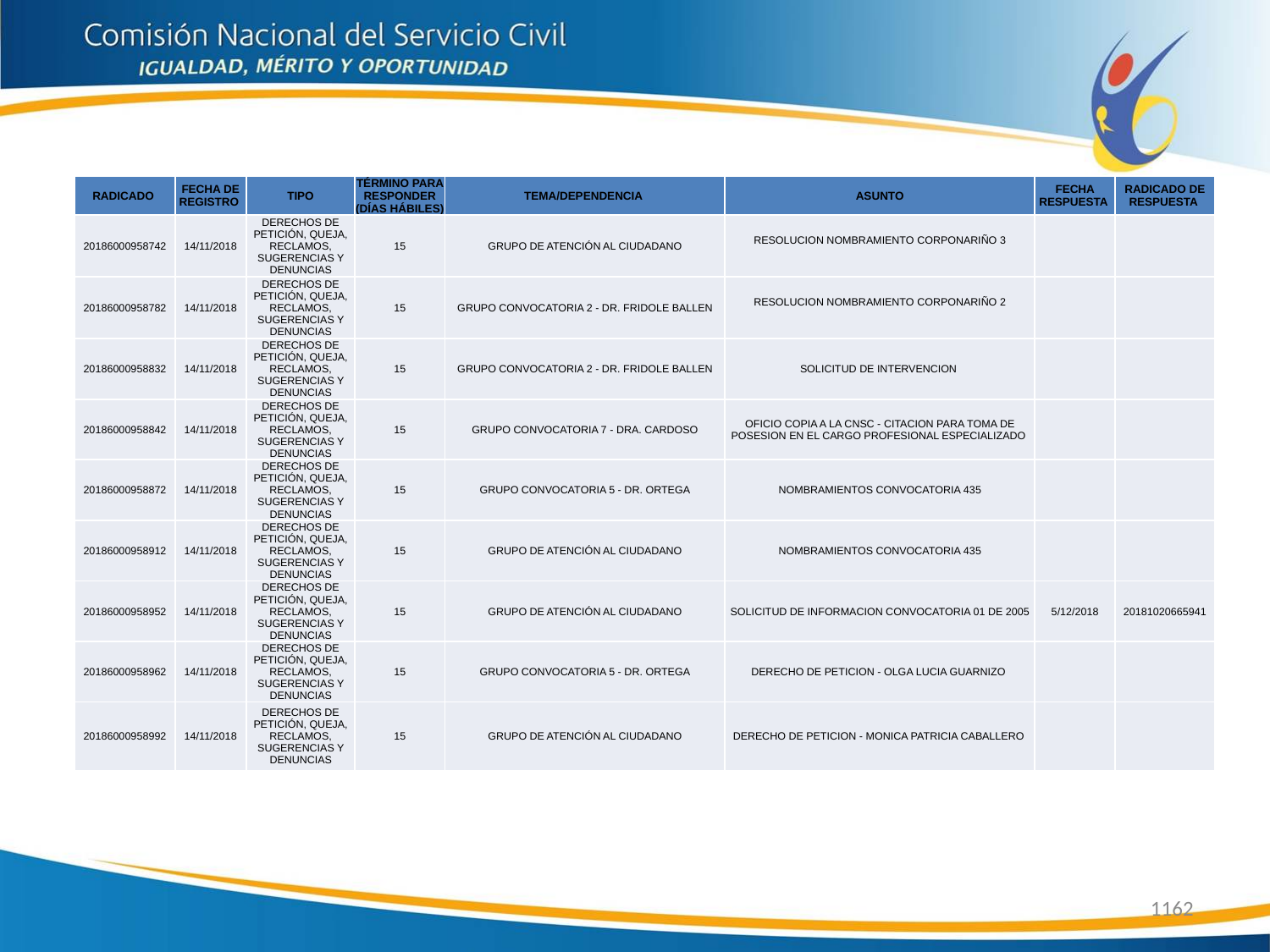

| RADICADO | FECHA DE REGISTRO | TIPO | TÉRMINO PARA RESPONDER (DÍAS HÁBILES) | TEMA/DEPENDENCIA | ASUNTO | FECHA RESPUESTA | RADICADO DE RESPUESTA |
| --- | --- | --- | --- | --- | --- | --- | --- |
| 20186000958742 | 14/11/2018 | DERECHOS DE PETICIÓN, QUEJA, RECLAMOS, SUGERENCIAS Y DENUNCIAS | 15 | GRUPO DE ATENCIÓN AL CIUDADANO | RESOLUCION NOMBRAMIENTO CORPONARIÑO 3 |  |  |
| 20186000958782 | 14/11/2018 | DERECHOS DE PETICIÓN, QUEJA, RECLAMOS, SUGERENCIAS Y DENUNCIAS | 15 | GRUPO CONVOCATORIA 2 - DR. FRIDOLE BALLEN | RESOLUCION NOMBRAMIENTO CORPONARIÑO 2 |  |  |
| 20186000958832 | 14/11/2018 | DERECHOS DE PETICIÓN, QUEJA, RECLAMOS, SUGERENCIAS Y DENUNCIAS | 15 | GRUPO CONVOCATORIA 2 - DR. FRIDOLE BALLEN | SOLICITUD DE INTERVENCION |  |  |
| 20186000958842 | 14/11/2018 | DERECHOS DE PETICIÓN, QUEJA, RECLAMOS, SUGERENCIAS Y DENUNCIAS | 15 | GRUPO CONVOCATORIA 7 - DRA. CARDOSO | OFICIO COPIA A LA CNSC - CITACION PARA TOMA DE POSESION EN EL CARGO PROFESIONAL ESPECIALIZADO |  |  |
| 20186000958872 | 14/11/2018 | DERECHOS DE PETICIÓN, QUEJA, RECLAMOS, SUGERENCIAS Y DENUNCIAS | 15 | GRUPO CONVOCATORIA 5 - DR. ORTEGA | NOMBRAMIENTOS CONVOCATORIA 435 |  |  |
| 20186000958912 | 14/11/2018 | DERECHOS DE PETICIÓN, QUEJA, RECLAMOS, SUGERENCIAS Y DENUNCIAS | 15 | GRUPO DE ATENCIÓN AL CIUDADANO | NOMBRAMIENTOS CONVOCATORIA 435 |  |  |
| 20186000958952 | 14/11/2018 | DERECHOS DE PETICIÓN, QUEJA, RECLAMOS, SUGERENCIAS Y DENUNCIAS | 15 | GRUPO DE ATENCIÓN AL CIUDADANO | SOLICITUD DE INFORMACION CONVOCATORIA 01 DE 2005 | 5/12/2018 | 20181020665941 |
| 20186000958962 | 14/11/2018 | DERECHOS DE PETICIÓN, QUEJA, RECLAMOS, SUGERENCIAS Y DENUNCIAS | 15 | GRUPO CONVOCATORIA 5 - DR. ORTEGA | DERECHO DE PETICION - OLGA LUCIA GUARNIZO |  |  |
| 20186000958992 | 14/11/2018 | DERECHOS DE PETICIÓN, QUEJA, RECLAMOS, SUGERENCIAS Y DENUNCIAS | 15 | GRUPO DE ATENCIÓN AL CIUDADANO | DERECHO DE PETICION - MONICA PATRICIA CABALLERO |  |  |
1162